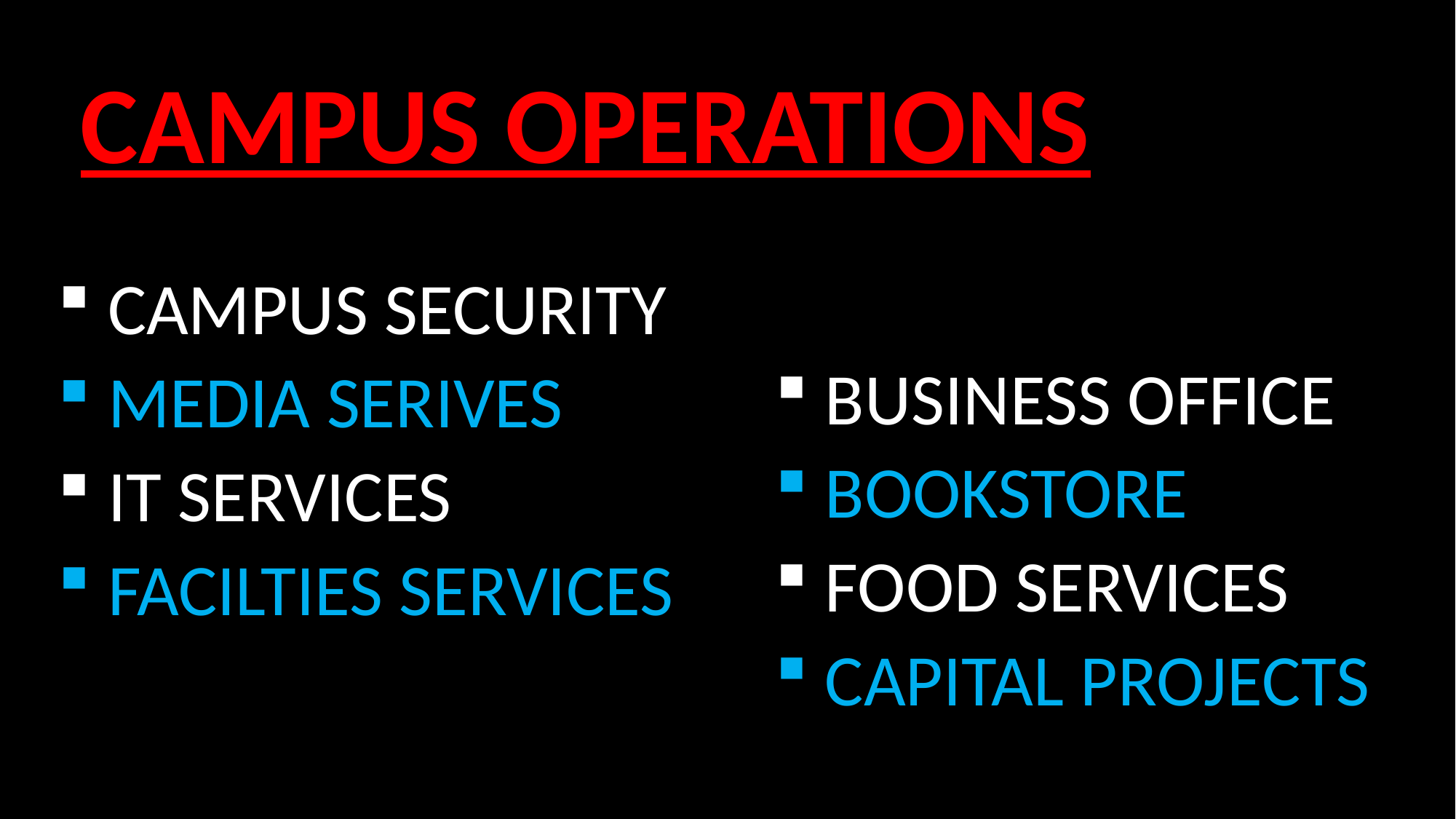

CAMPUS OPERATIONS
 CAMPUS SECURITY
 MEDIA SERIVES
 IT SERVICES
 FACILTIES SERVICES

 BUSINESS OFFICE
 BOOKSTORE
 FOOD SERVICES
 CAPITAL PROJECTS